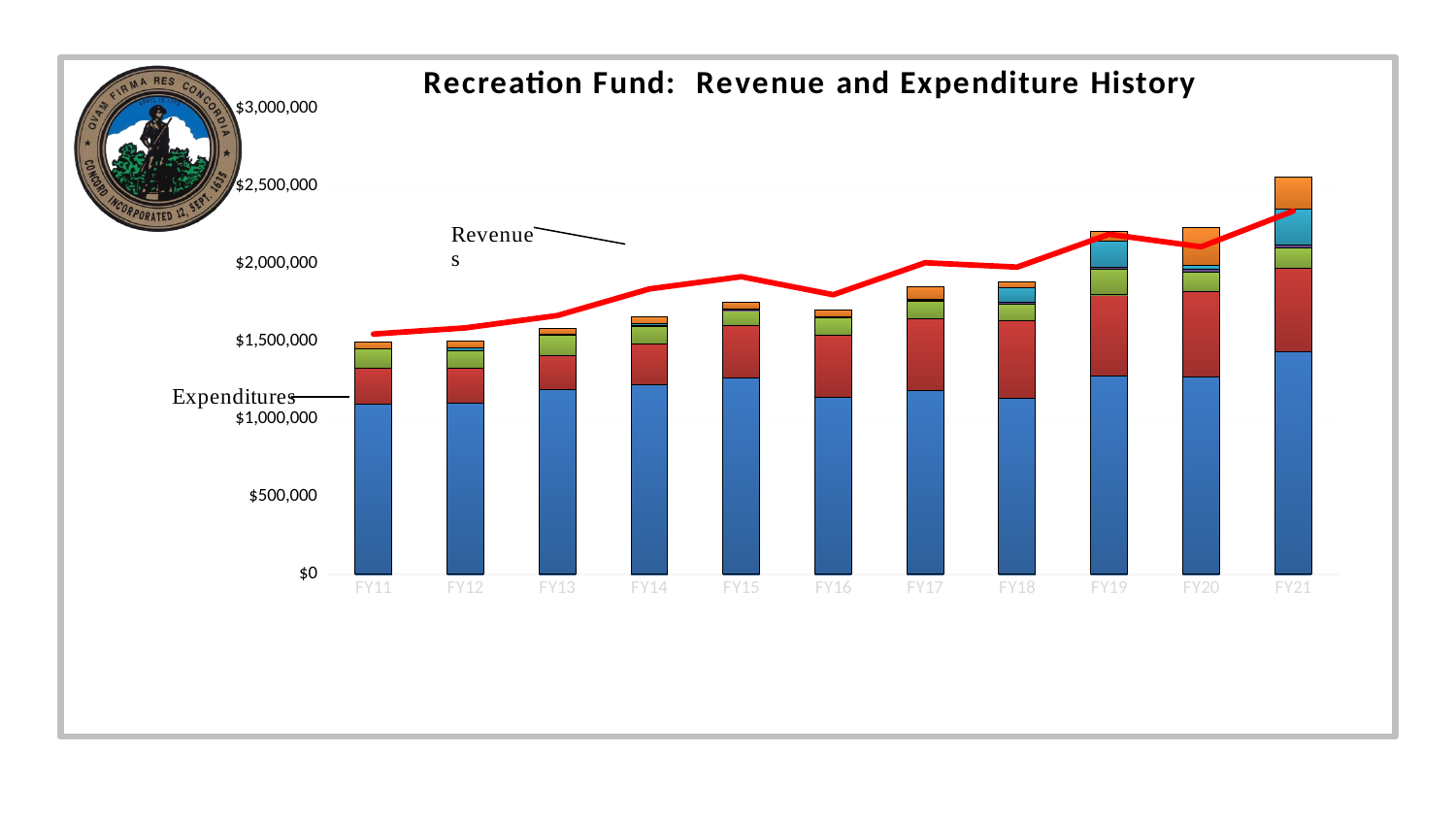

### Chart: Recreation Fund:  Revenue and Expenditure History

| Category | Personnel (5100) | Services (5200-5300) | Supplies (5400-5500) | Other (5600-5700) | Capital (5800) | Transfers (5900) | Revenues |
|---|---|---|---|---|---|---|---|
| FY11 | 1098706.0 | 231452.0 | 123024.0 | 1094.0 | 0.0 | 44558.0 | 1548847.0 |
| FY12 | 1104559.0 | 225224.0 | 112923.0 | 916.0 | 17801.0 | 45088.0 | 1588414.0 |
| FY13 | 1189391.0 | 220058.0 | 131626.0 | 741.0 | 3544.0 | 41712.0 | 1667992.0 |
| FY14 | 1221642.0 | 263220.0 | 115331.0 | 3000.0 | 12179.0 | 45887.0 | 1839494.0 |
| FY15 | 1265663.0 | 336799.0 | 98187.0 | 656.0 | 9902.0 | 41006.0 | 1918369.0 |
| FY16 | 1141976.0 | 401368.0 | 108603.0 | 2919.0 | 5739.0 | 42408.0 | 1802115.0 |
| FY17 | 1182796.0 | 464228.0 | 113004.0 | 4761.0 | 5882.0 | 84555.0 | 2008085.0 |
| FY18 | 1136805.0 | 498805.0 | 107731.0 | 9704.0 | 92305.0 | 38086.0 | 1980145.0 |
| FY19 | 1277266.0 | 523433.0 | 162828.0 | 15658.0 | 168077.0 | 62899.0 | 2191500.0 |
| FY20 | 1271721.0 | 550000.0 | 124500.0 | 18600.0 | 24000.0 | 246790.0 | 2111000.0 |
| FY21 | 1433203.0 | 539050.0 | 133200.0 | 18100.0 | 230000.0 | 205292.0 | 2340800.0 |